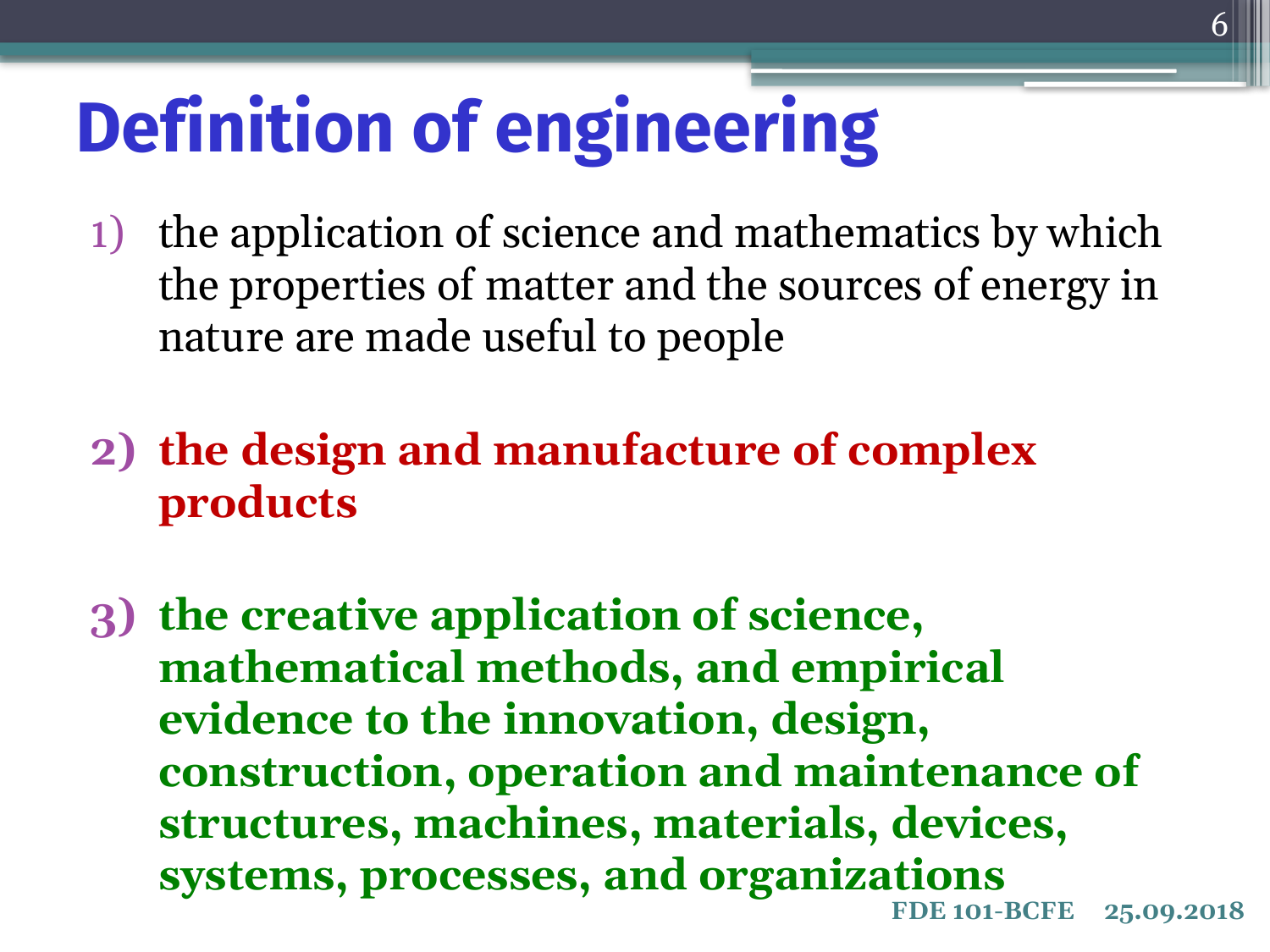

6
# Definition of engineering
the application of science and mathematics by which the properties of matter and the sources of energy in nature are made useful to people

the design and manufacture of complex products

the creative application of science, mathematical methods, and empirical evidence to the innovation, design, construction, operation and maintenance of structures, machines, materials, devices, systems, processes, and organizations
FDE 101-BCFE
25.09.2018